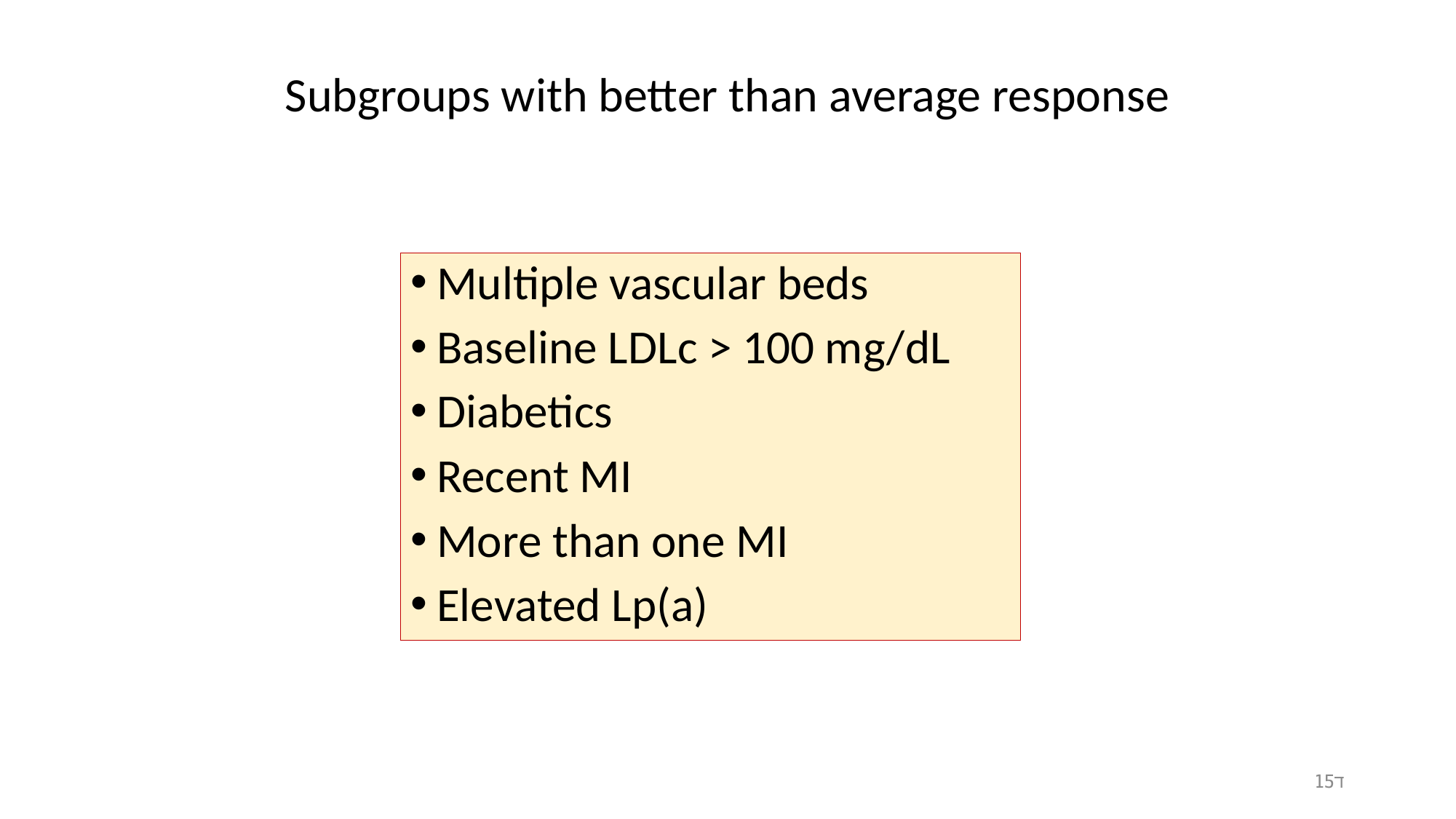

# Subgroups with better than average response
Multiple vascular beds
Baseline LDLc > 100 mg/dL
Diabetics
Recent MI
More than one MI
Elevated Lp(a)

15ד